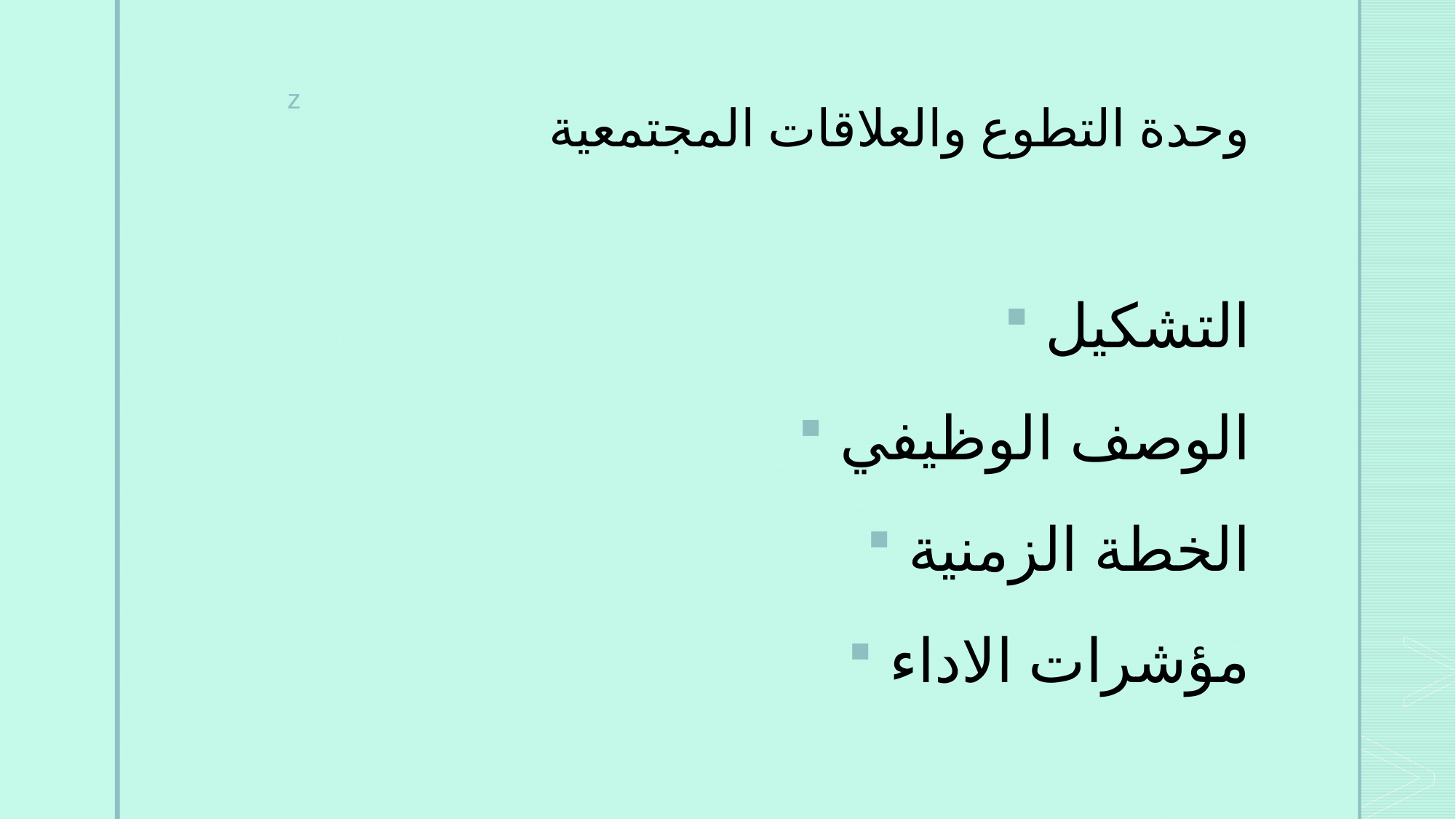

# وحدة التطوع والعلاقات المجتمعية
التشكيل
الوصف الوظيفي
الخطة الزمنية
مؤشرات الاداء